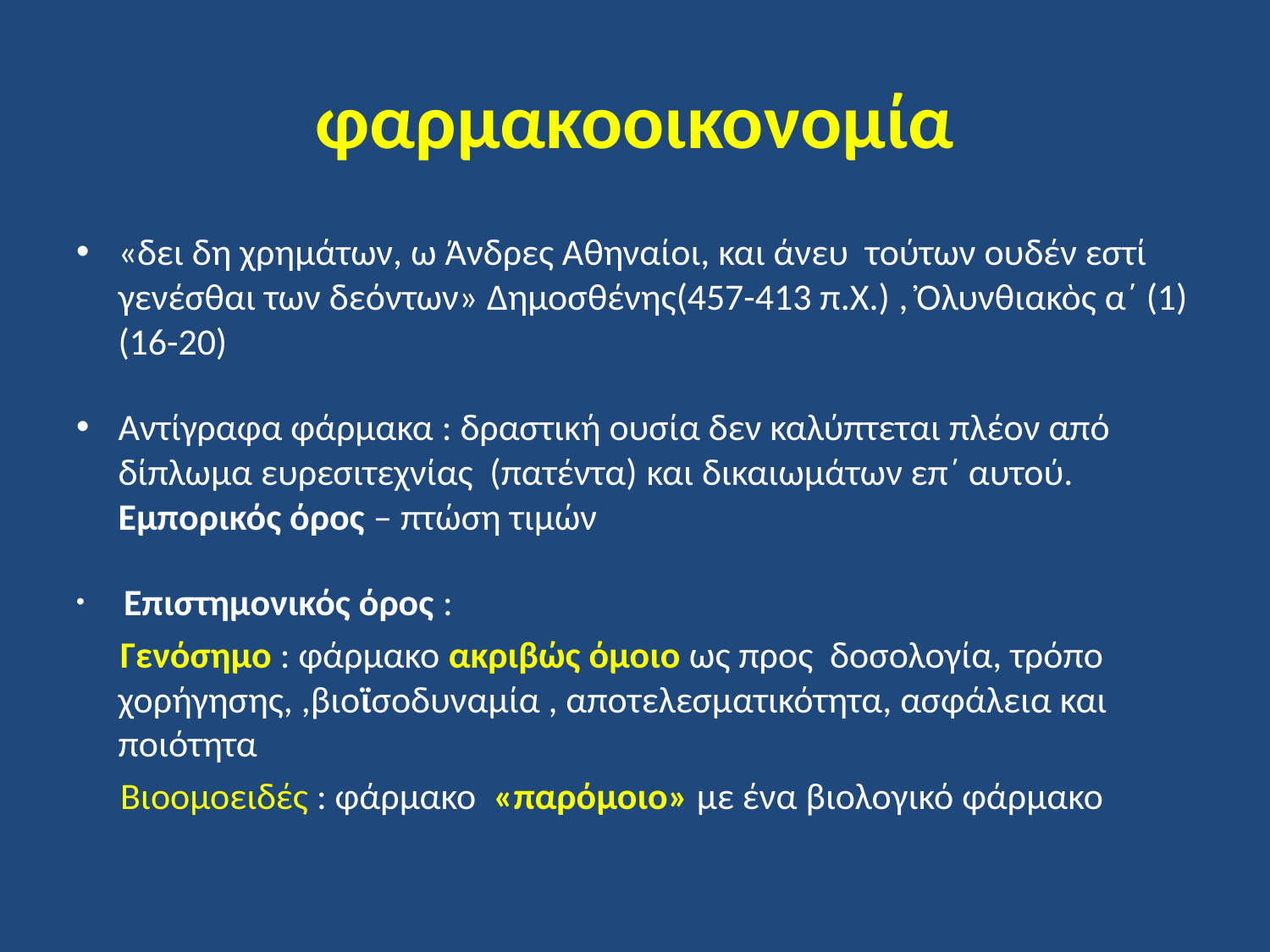

# φαρμακοοικονομία
«δει δη χρημάτων, ω Άνδρες Αθηναίοι, και άνευ  τούτων ουδέν εστί γενέσθαι των δεόντων» Δημοσθένης(457-413 π.Χ.) , Ὀλυνθιακὸς α΄ (1) (16-20)

Αντίγραφα φάρμακα : δραστική ουσία δεν καλύπτεται πλέον από δίπλωμα ευρεσιτεχνίας  (πατέντα) και δικαιωμάτων επ΄ αυτού. Εμπορικός όρος – πτώση τιμών

 Επιστημονικός όρος :
        Γενόσημο : φάρμακο ακριβώς όμοιο ως προς  δοσολογία, τρόπο χορήγησης, ,βιοϊσοδυναμία , αποτελεσματικότητα, ασφάλεια και ποιότητα
        Βιοομοειδές : φάρμακο  «παρόμοιο» με ένα βιολογικό φάρμακο